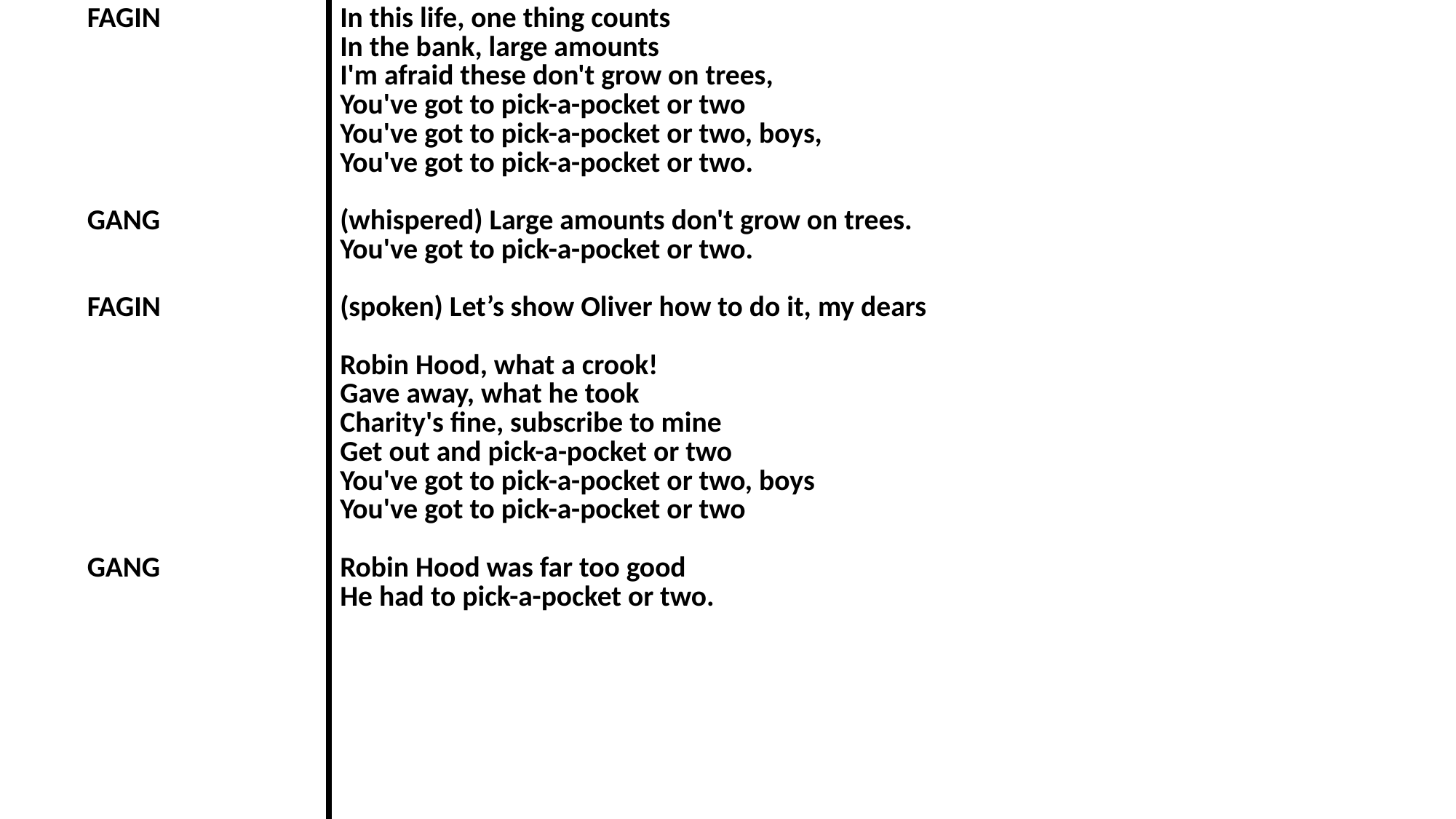

| FAGIN GANG FAGIN GANG | In this life, one thing counts In the bank, large amounts I'm afraid these don't grow on trees, You've got to pick-a-pocket or two You've got to pick-a-pocket or two, boys, You've got to pick-a-pocket or two. (whispered) Large amounts don't grow on trees. You've got to pick-a-pocket or two. (spoken) Let’s show Oliver how to do it, my dears Robin Hood, what a crook! Gave away, what he took Charity's fine, subscribe to mine Get out and pick-a-pocket or two You've got to pick-a-pocket or two, boys You've got to pick-a-pocket or two Robin Hood was far too good He had to pick-a-pocket or two. |
| --- | --- |